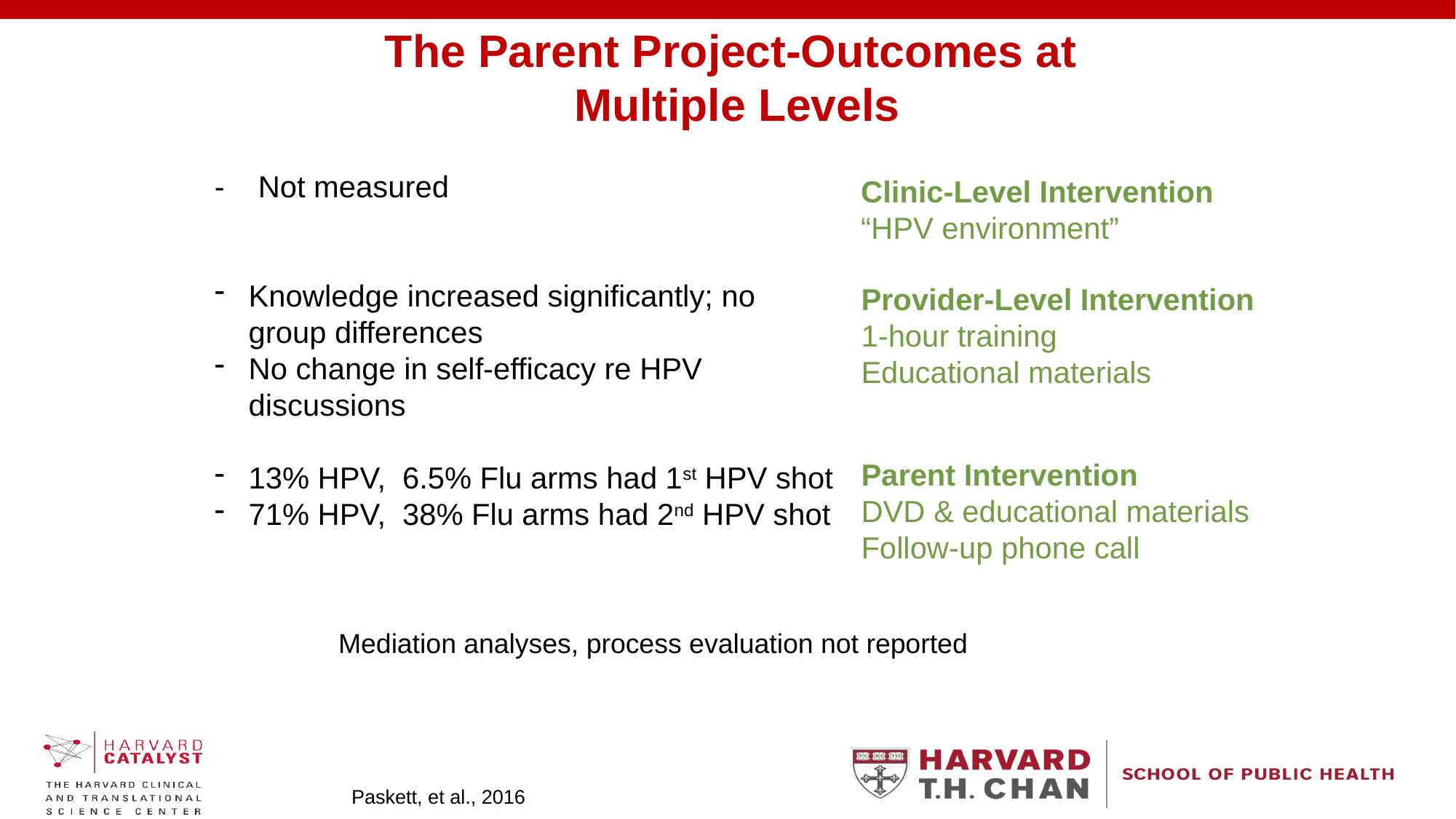

# The Parent Project-Outcomes at Multiple Levels

-    Not measured

Knowledge increased significantly; no group differences
No change in self-efficacy re HPV discussions

13% HPV,  6.5% Flu arms had 1st HPV shot
71% HPV,  38% Flu arms had 2nd HPV shot
Clinic-Level Intervention
“HPV environment”
Provider-Level Intervention
1-hour training
Educational materials

Parent Intervention
DVD & educational materials
Follow-up phone call

Mediation analyses, process evaluation not reported
Paskett, et al., 2016